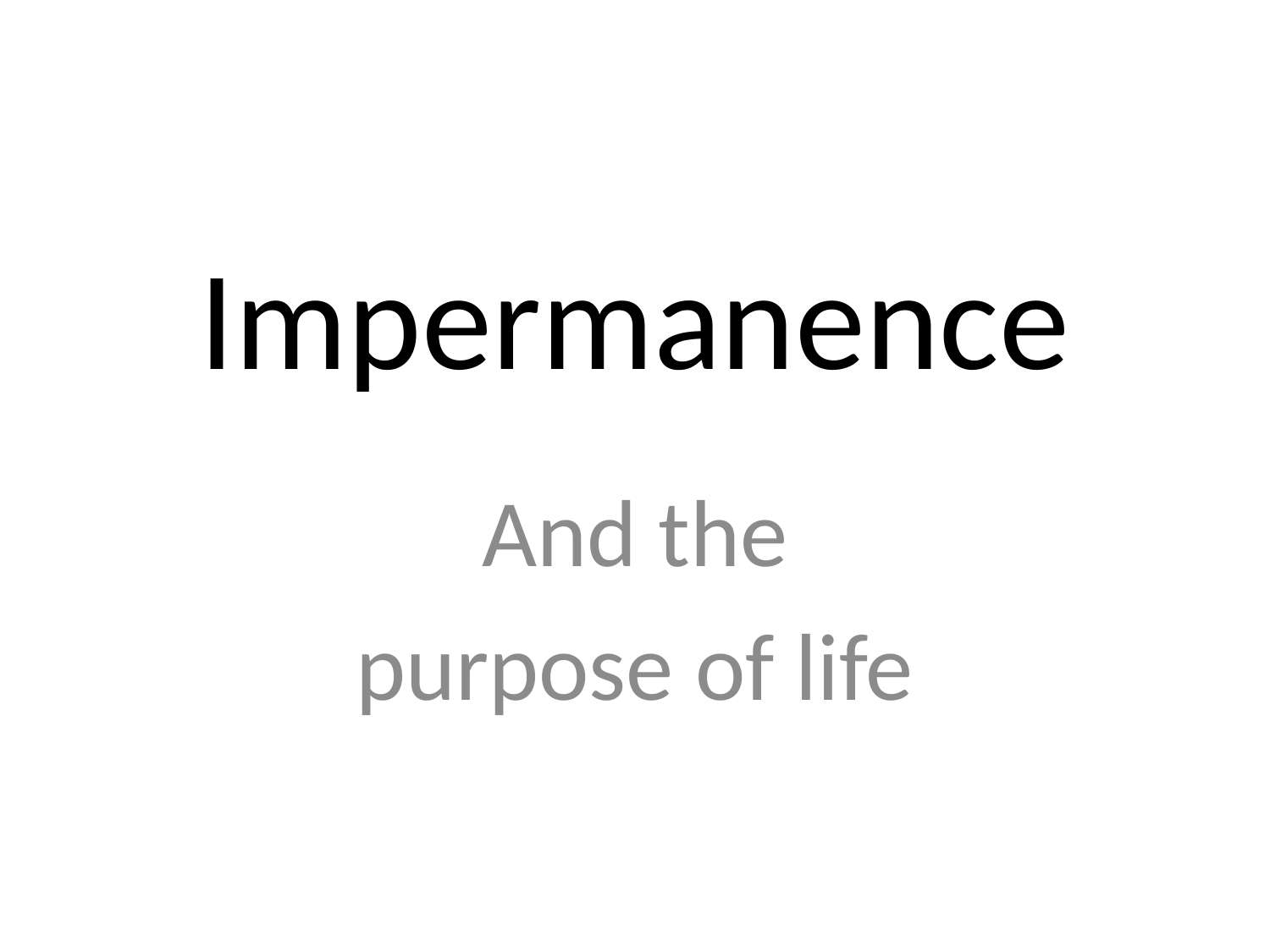

# Impermanence
And the
purpose of life